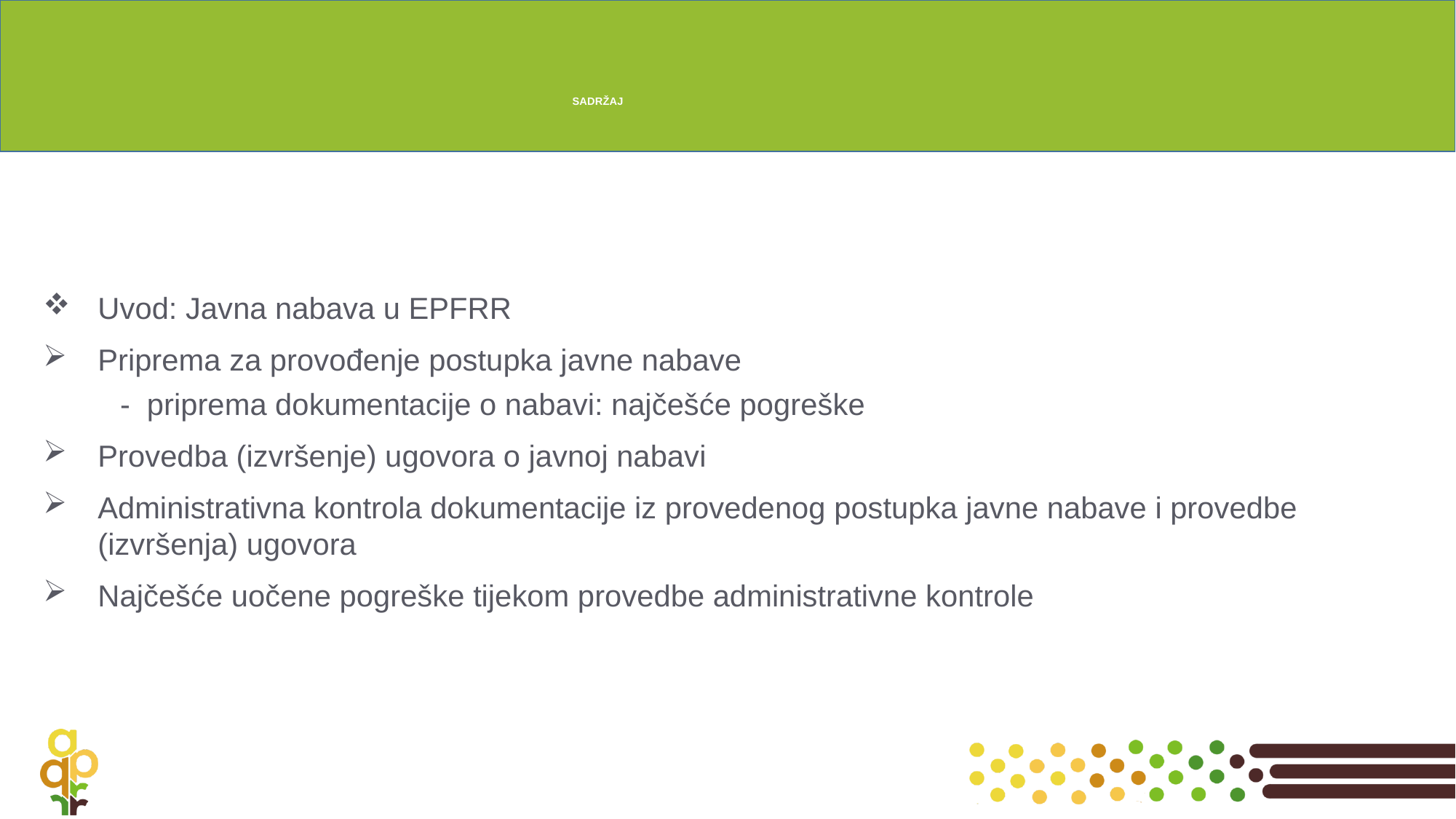

# SADRŽAJ

Uvod: Javna nabava u EPFRR
Priprema za provođenje postupka javne nabave
-  priprema dokumentacije o nabavi: najčešće pogreške
Provedba (izvršenje) ugovora o javnoj nabavi
Administrativna kontrola dokumentacije iz provedenog postupka javne nabave i provedbe (izvršenja) ugovora
Najčešće uočene pogreške tijekom provedbe administrativne kontrole